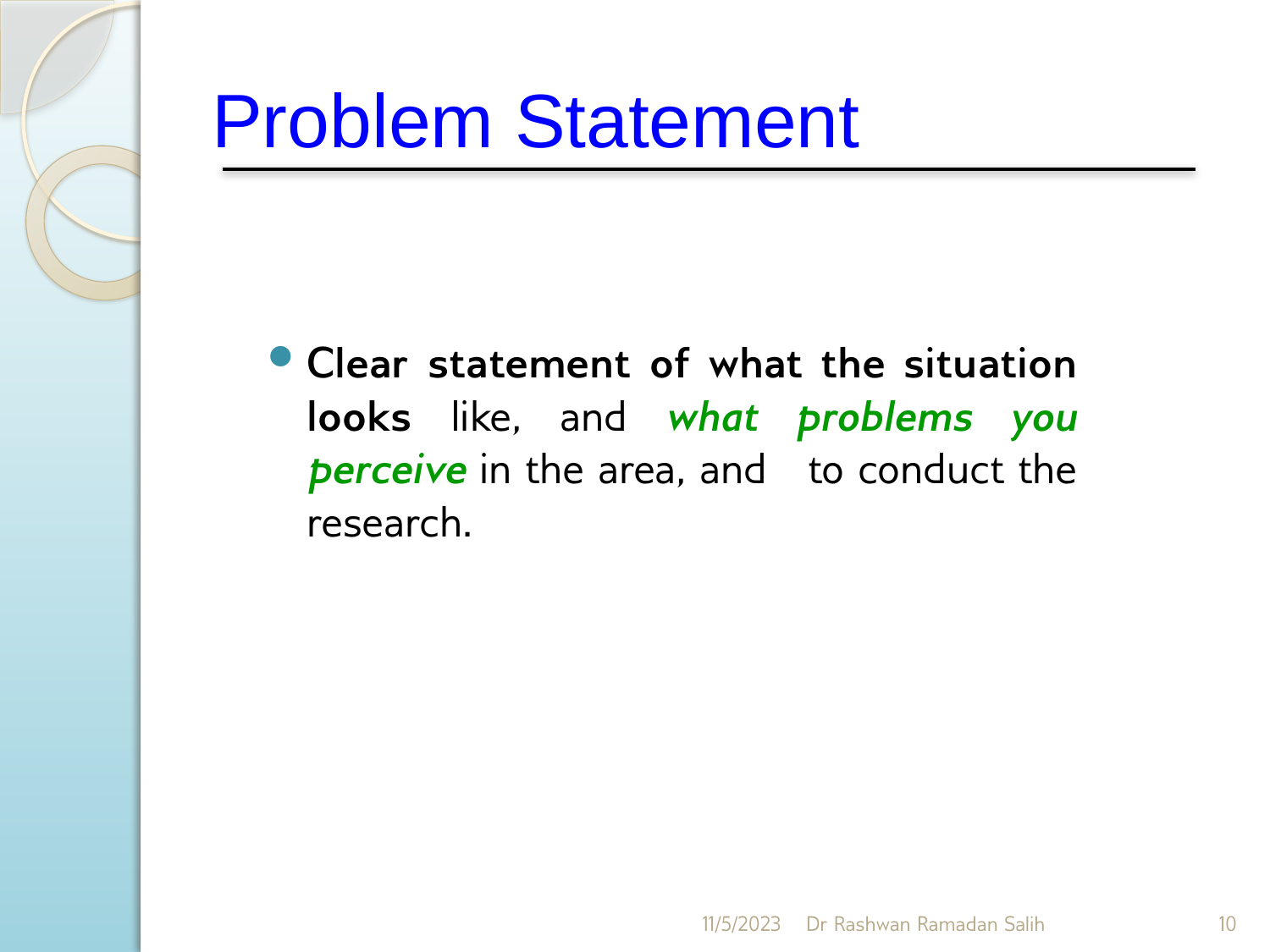

# Problem Statement
Clear statement of what the situation looks like, and what problems you perceive in the area, and   to conduct the research.
11/5/2023
Dr Rashwan Ramadan Salih
10